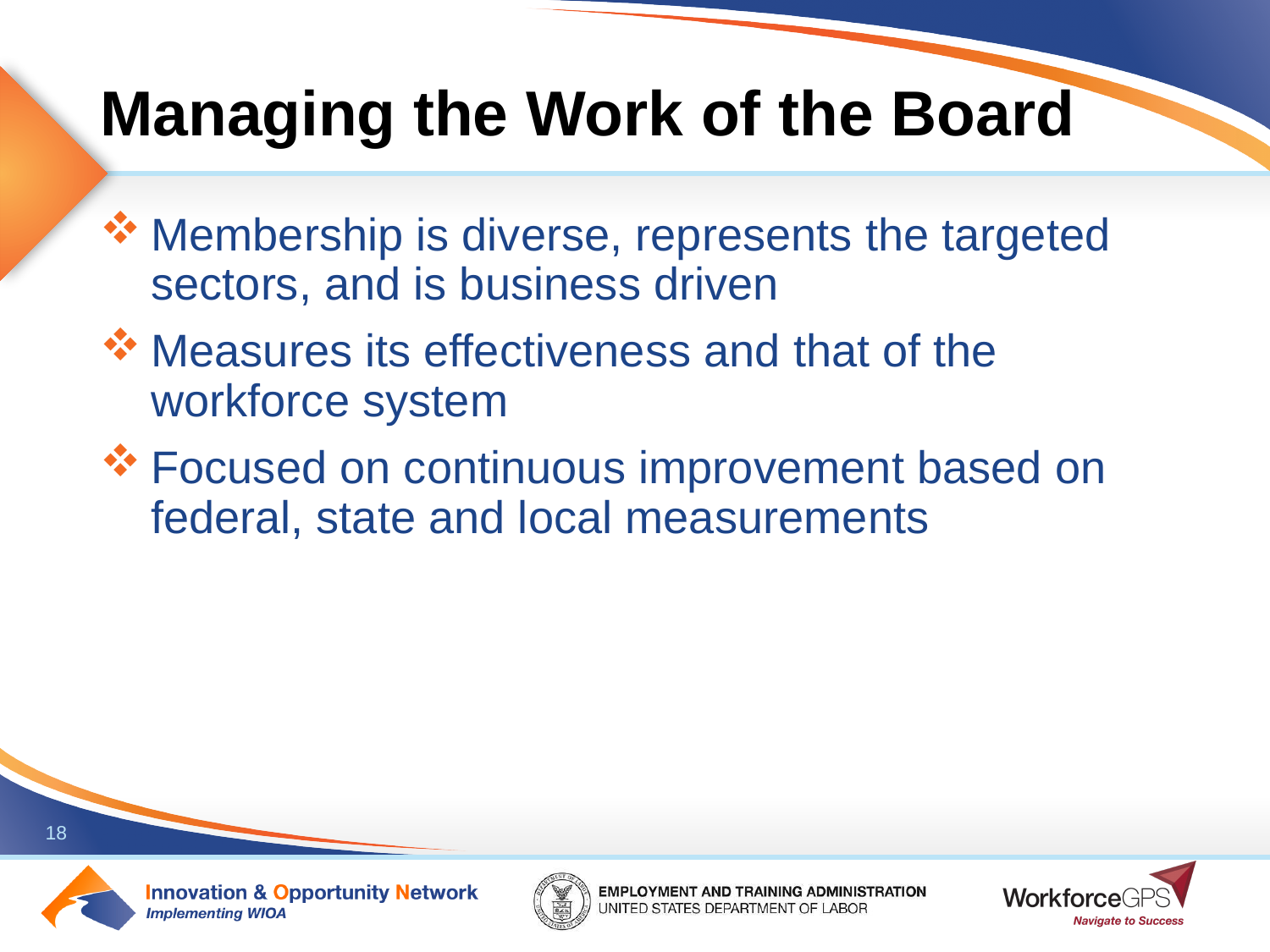

# Managing the Work of the Board
Membership is diverse, represents the targeted sectors, and is business driven
Measures its effectiveness and that of the workforce system
Focused on continuous improvement based on federal, state and local measurements